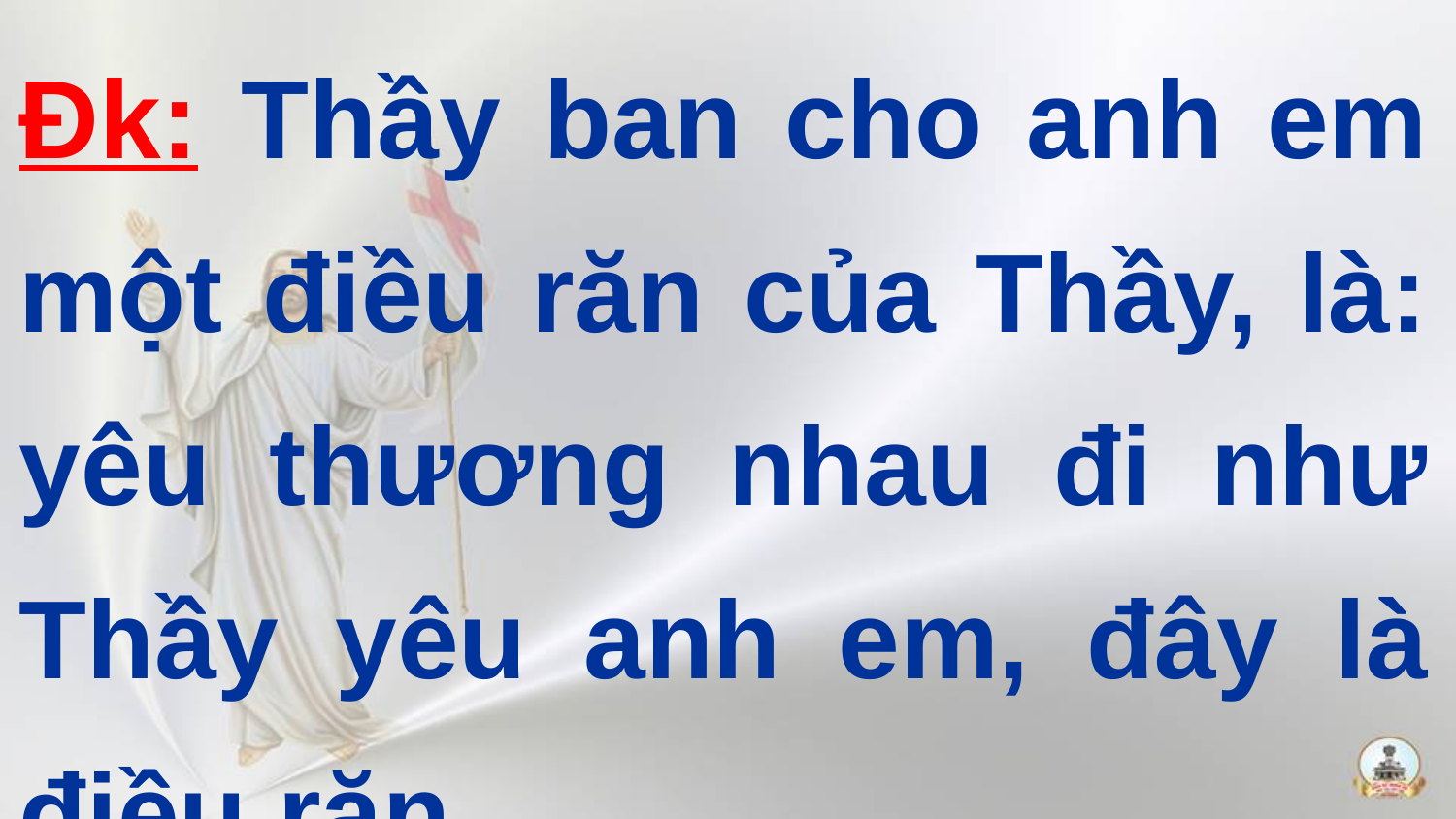

Đk: Thầy ban cho anh em một điều răn của Thầy, là: yêu thương nhau đi như Thầy yêu anh em, đây là điều răn